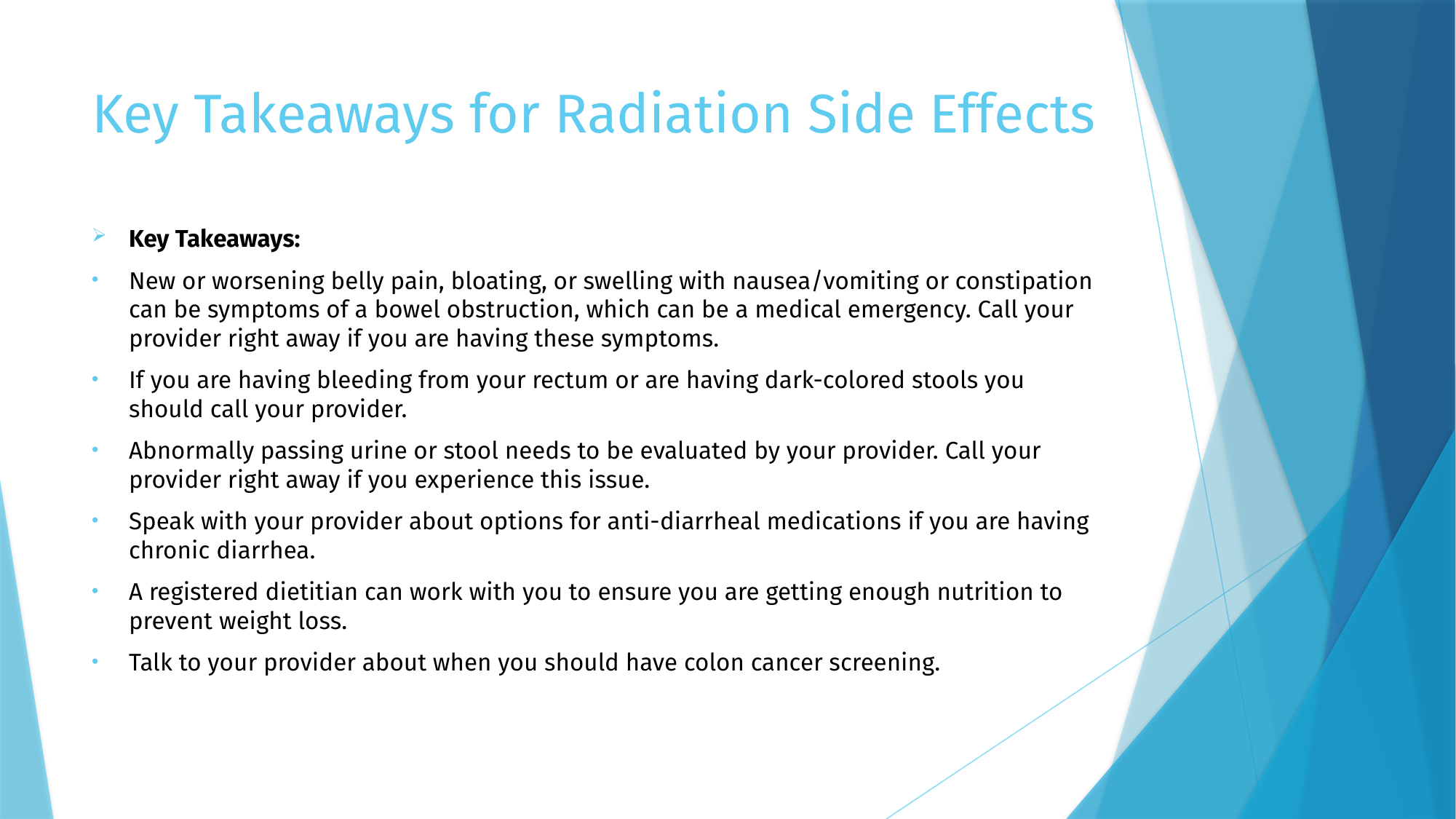

# Key Takeaways for Radiation Side Effects
Key Takeaways:
New or worsening belly pain, bloating, or swelling with nausea/vomiting or constipation can be symptoms of a bowel obstruction, which can be a medical emergency. Call your provider right away if you are having these symptoms.
If you are having bleeding from your rectum or are having dark-colored stools you should call your provider.
Abnormally passing urine or stool needs to be evaluated by your provider. Call your provider right away if you experience this issue.
Speak with your provider about options for anti-diarrheal medications if you are having chronic diarrhea.
A registered dietitian can work with you to ensure you are getting enough nutrition to prevent weight loss.
Talk to your provider about when you should have colon cancer screening.